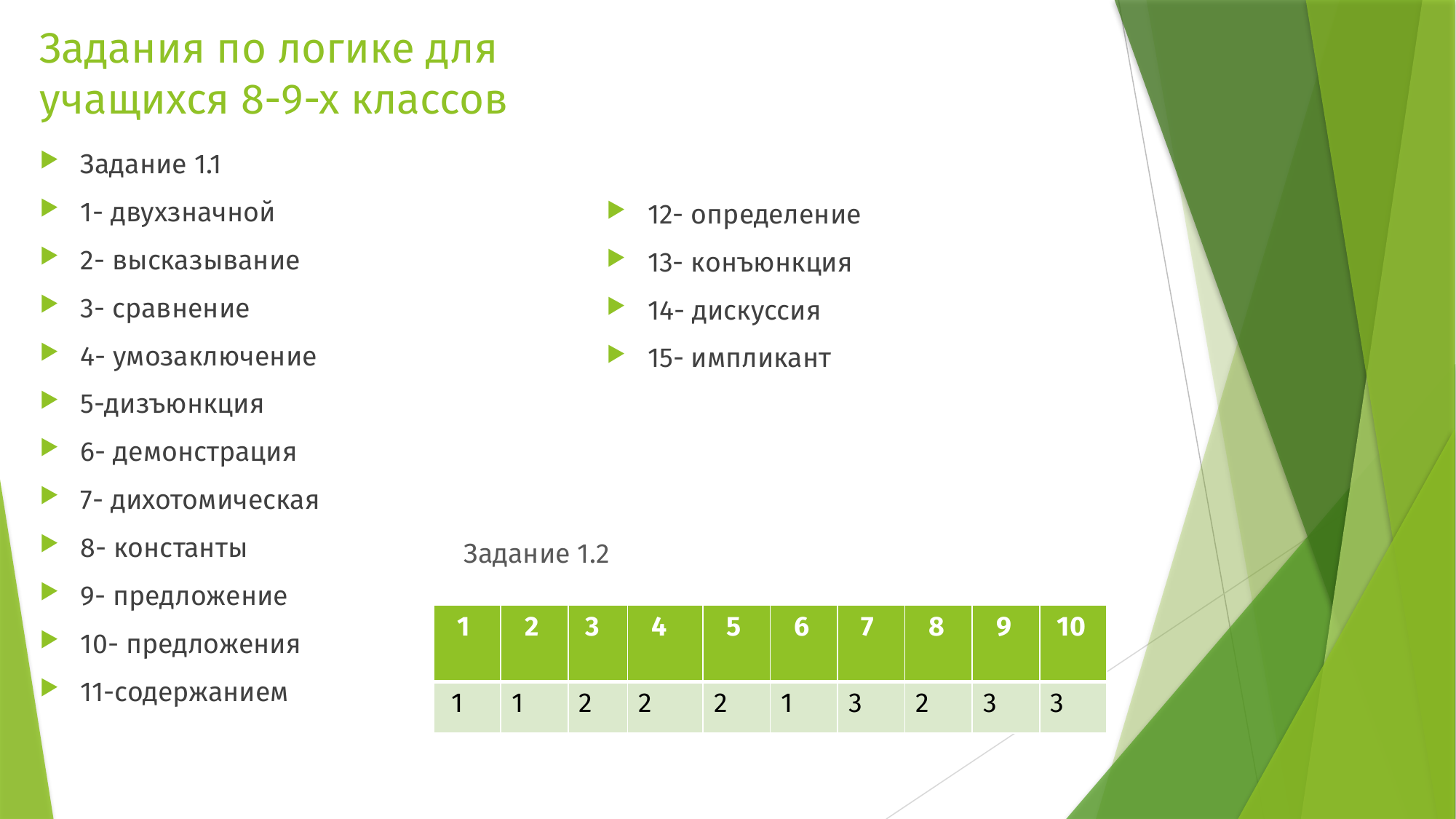

# Задания по логике для учащихся 8-9-х классов
Задание 1.1
1- двухзначной
2- высказывание
3- сравнение
4- умозаключение
5-дизъюнкция
6- демонстрация
7- дихотомическая
8- константы
9- предложение
10- предложения
11-содержанием
12- определение
13- конъюнкция
14- дискуссия
15- импликант
Задание 1.2
| 1 | 2 | 3 | 4 | 5 | 6 | 7 | 8 | 9 | 10 |
| --- | --- | --- | --- | --- | --- | --- | --- | --- | --- |
| 1 | 1 | 2 | 2 | 2 | 1 | 3 | 2 | 3 | 3 |